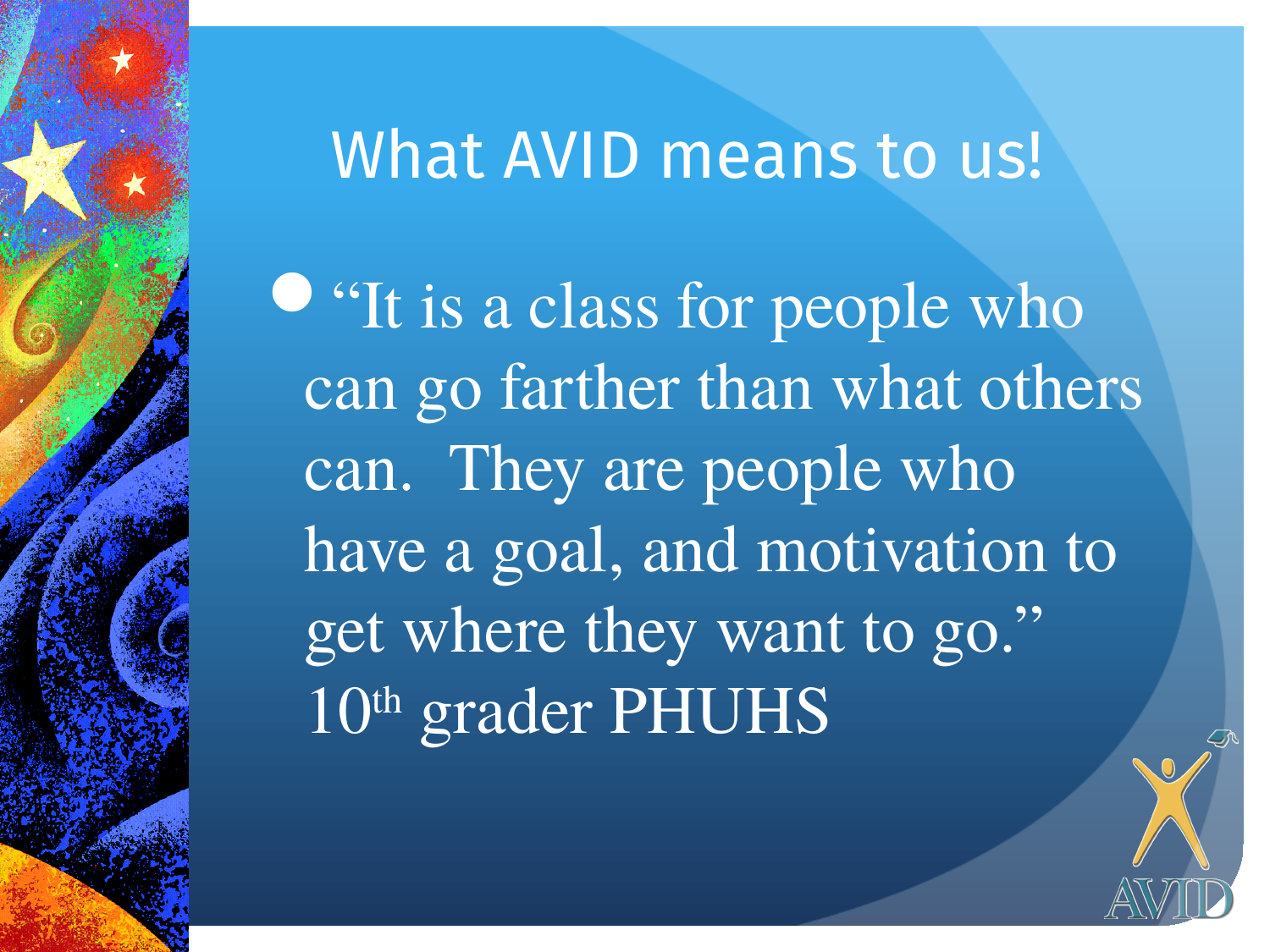

# What AVID means to us!
“It is a class for people who can go farther than what others can.  They are people who have a goal, and motivation to get where they want to go.”  10th grader PHUHS